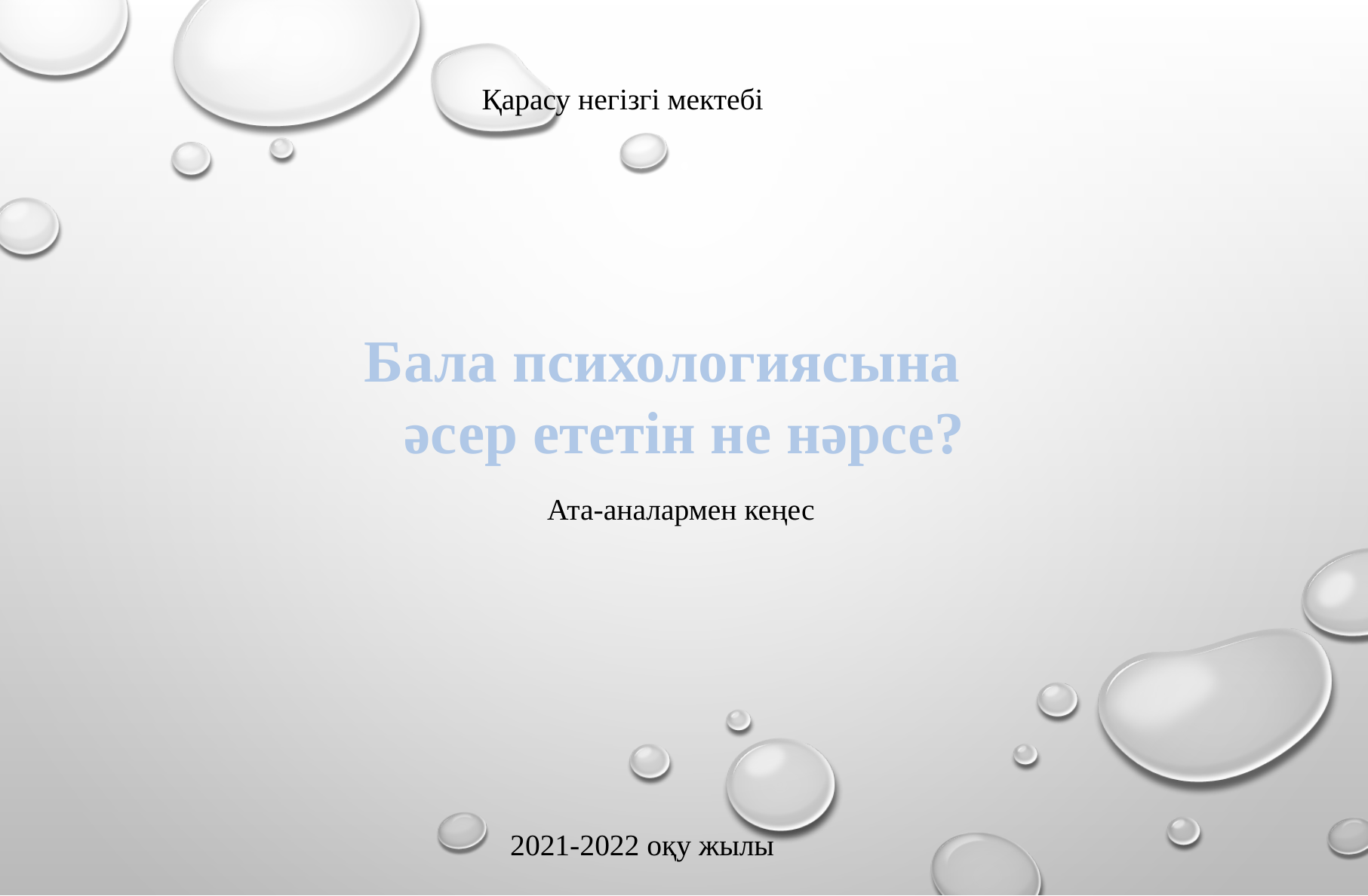

Қарасу негізгі мектебі
Бала психологиясына
  әсер ететін не нәрсе?
Ата-аналармен кеңес
2021-2022 оқу жылы